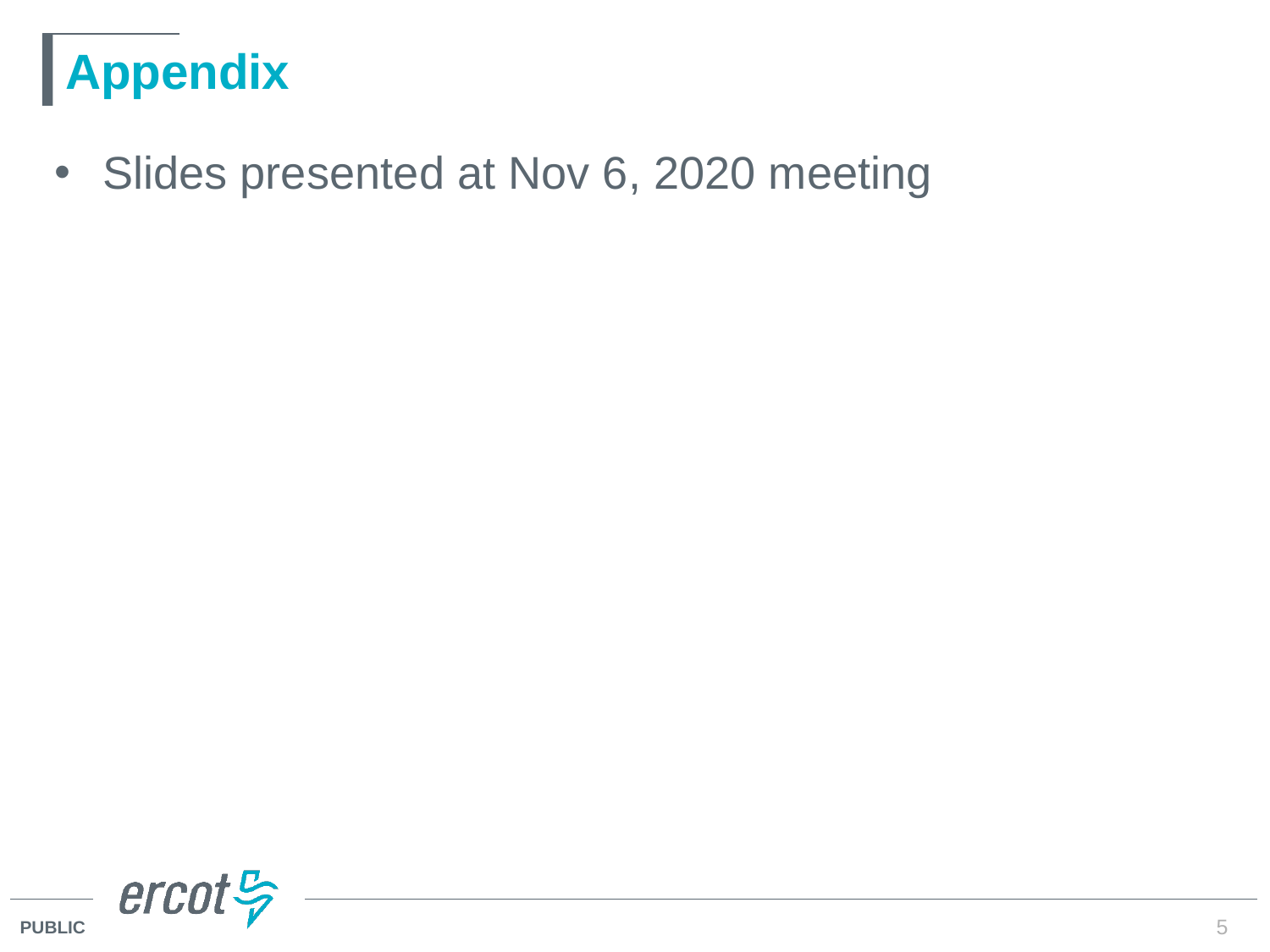

# Appendix
Slides presented at Nov 6, 2020 meeting
5